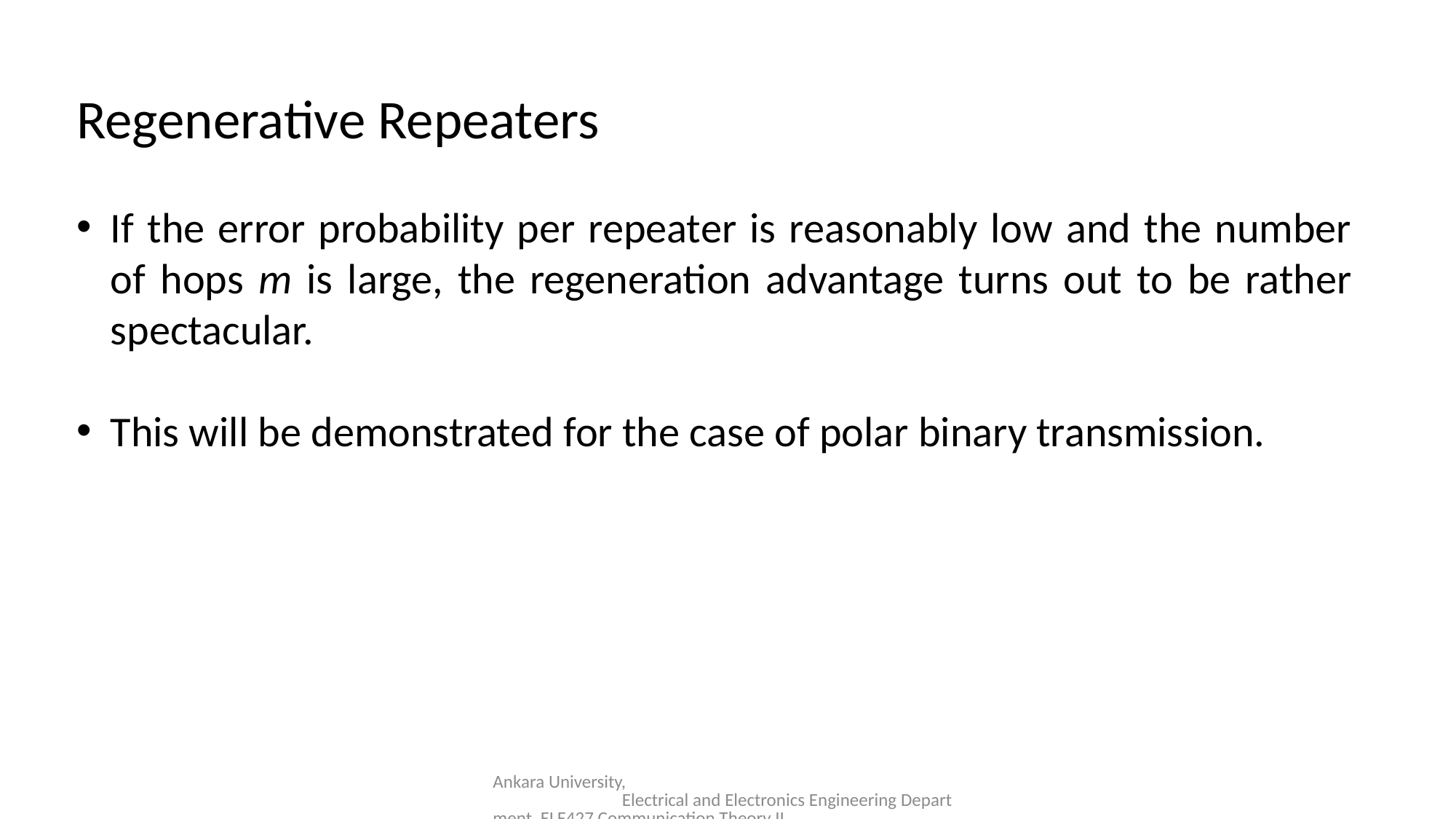

Regenerative Repeaters

If the error probability per repeater is reasonably low and the number of hops m is large, the regeneration advantage turns out to be rather spectacular.

This will be demonstrated for the case of polar binary transmission.

Ankara University,                                                                                                               Electrical and Electronics Engineering Department, ELE427 Communication Theory II